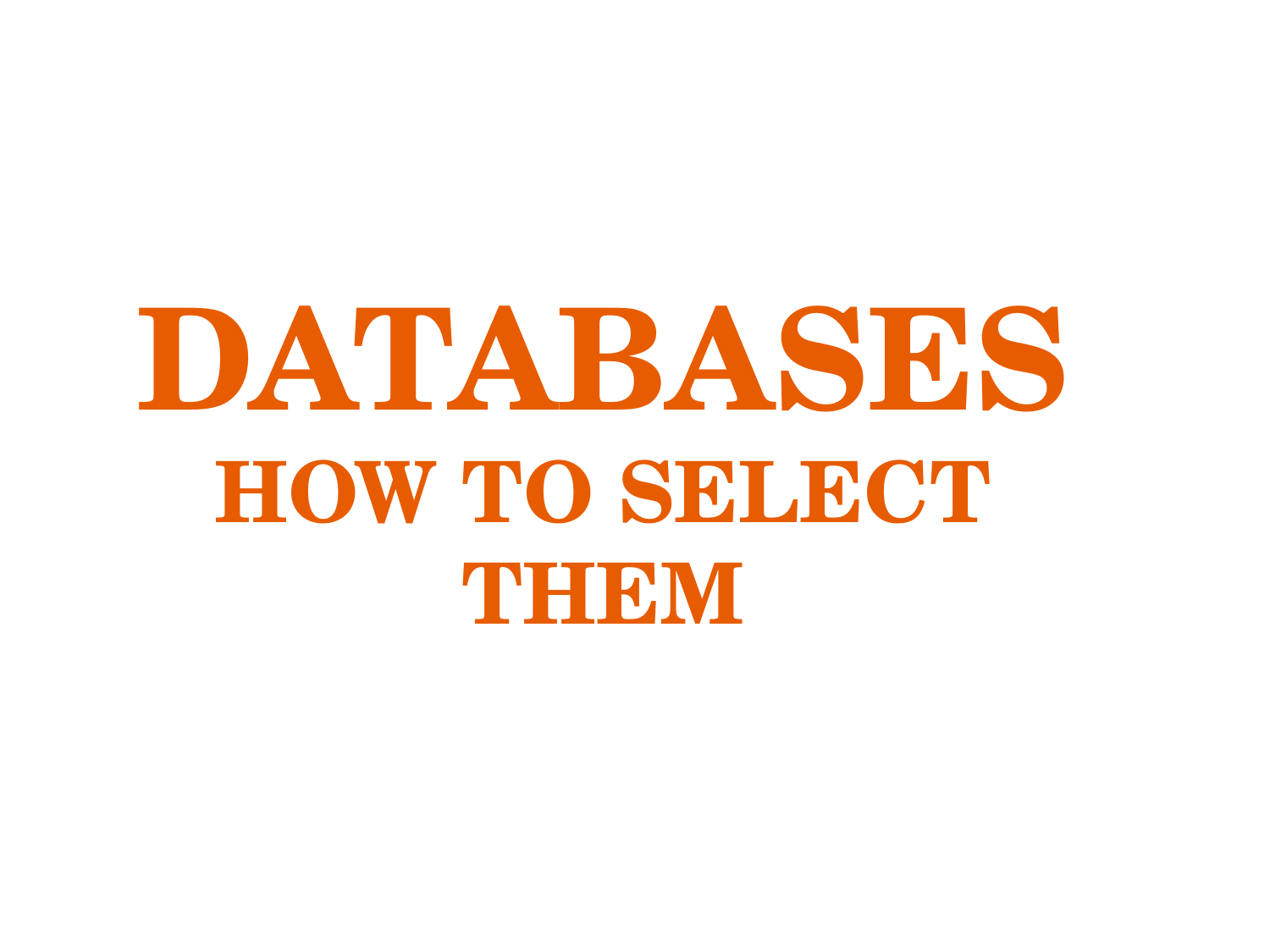

# DATABASES How to Select Them
11